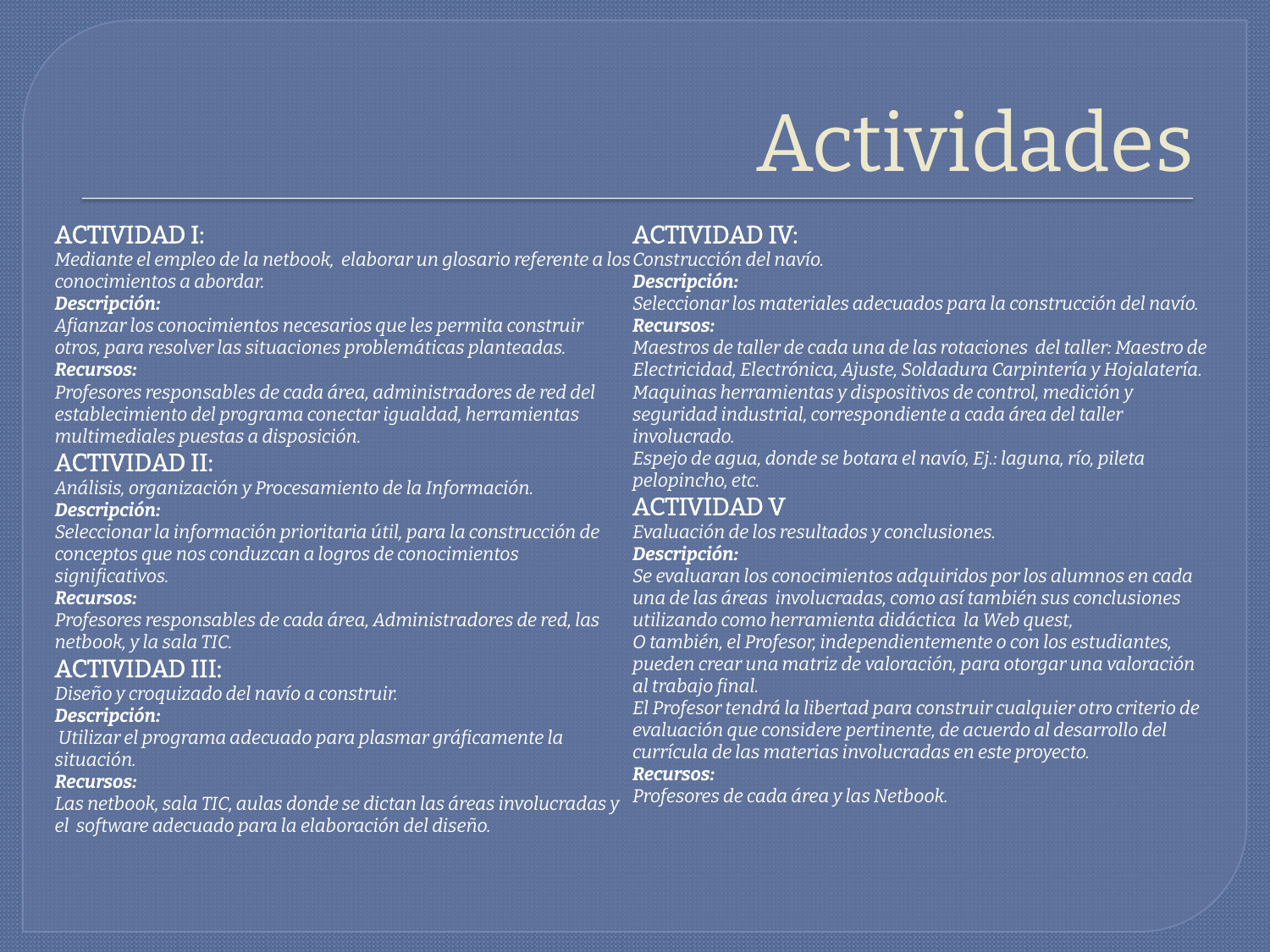

# Actividades
ACTIVIDAD I:
Mediante el empleo de la netbook,  elaborar un glosario referente a los conocimientos a abordar.
Descripción:
Afianzar los conocimientos necesarios que les permita construir otros, para resolver las situaciones problemáticas planteadas.
Recursos:
Profesores responsables de cada área, administradores de red del establecimiento del programa conectar igualdad, herramientas multimediales puestas a disposición.
ACTIVIDAD II:
Análisis, organización y Procesamiento de la Información.
Descripción:
Seleccionar la información prioritaria útil, para la construcción de conceptos que nos conduzcan a logros de conocimientos significativos.
Recursos:
Profesores responsables de cada área, Administradores de red, las netbook, y la sala TIC.
ACTIVIDAD III:
Diseño y croquizado del navío a construir.
Descripción:
 Utilizar el programa adecuado para plasmar gráficamente la situación.
Recursos:
Las netbook, sala TIC, aulas donde se dictan las áreas involucradas y el  software adecuado para la elaboración del diseño.

ACTIVIDAD IV:
Construcción del navío.
Descripción:
Seleccionar los materiales adecuados para la construcción del navío.
Recursos:
Maestros de taller de cada una de las rotaciones  del taller: Maestro de Electricidad, Electrónica, Ajuste, Soldadura Carpintería y Hojalatería.
Maquinas herramientas y dispositivos de control, medición y seguridad industrial, correspondiente a cada área del taller involucrado.
Espejo de agua, donde se botara el navío, Ej.: laguna, río, pileta pelopincho, etc.
ACTIVIDAD V
Evaluación de los resultados y conclusiones.
Descripción:
Se evaluaran los conocimientos adquiridos por los alumnos en cada una de las áreas  involucradas, como así también sus conclusiones  utilizando como herramienta didáctica  la Web quest,
O también, el Profesor, independientemente o con los estudiantes, pueden crear una matriz de valoración, para otorgar una valoración al trabajo final.
El Profesor tendrá la libertad para construir cualquier otro criterio de evaluación que considere pertinente, de acuerdo al desarrollo del currícula de las materias involucradas en este proyecto.
Recursos:
Profesores de cada área y las Netbook.